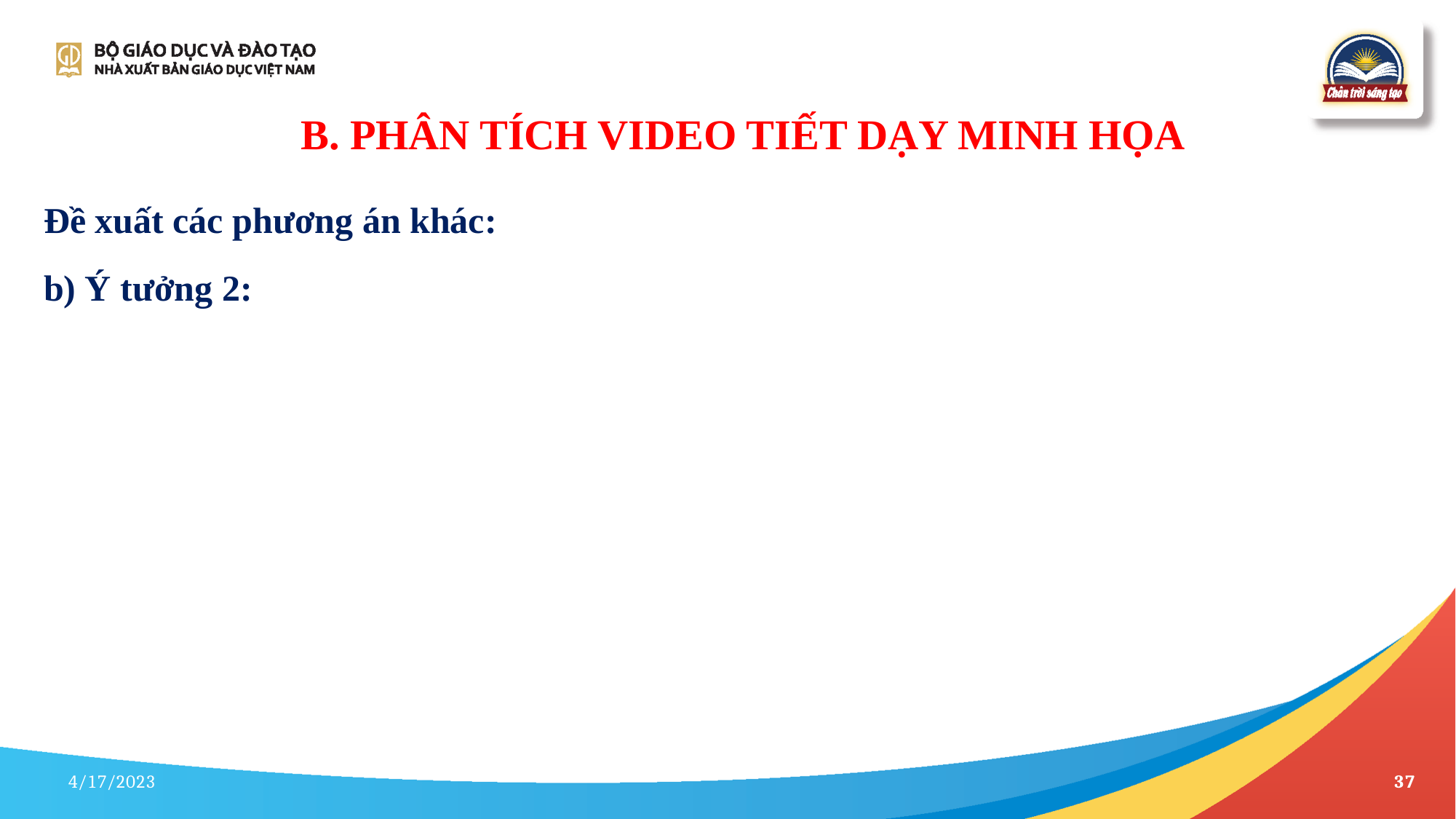

B. PHÂN TÍCH VIDEO TIẾT DẠY MINH HỌA
Đề xuất các phương án khác:
b) Ý tưởng 2:
4/17/2023
37